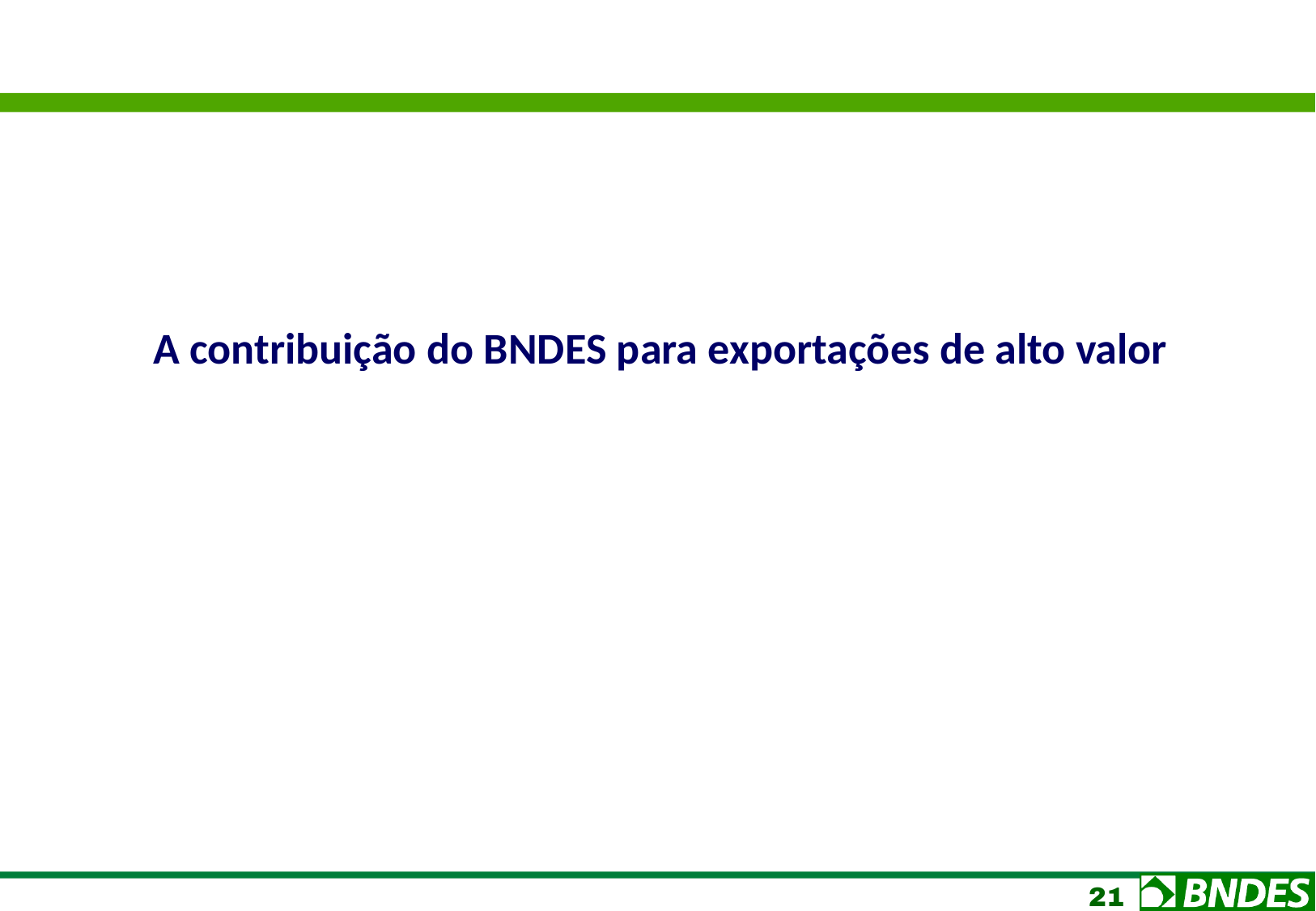

A contribuição do BNDES para exportações de alto valor